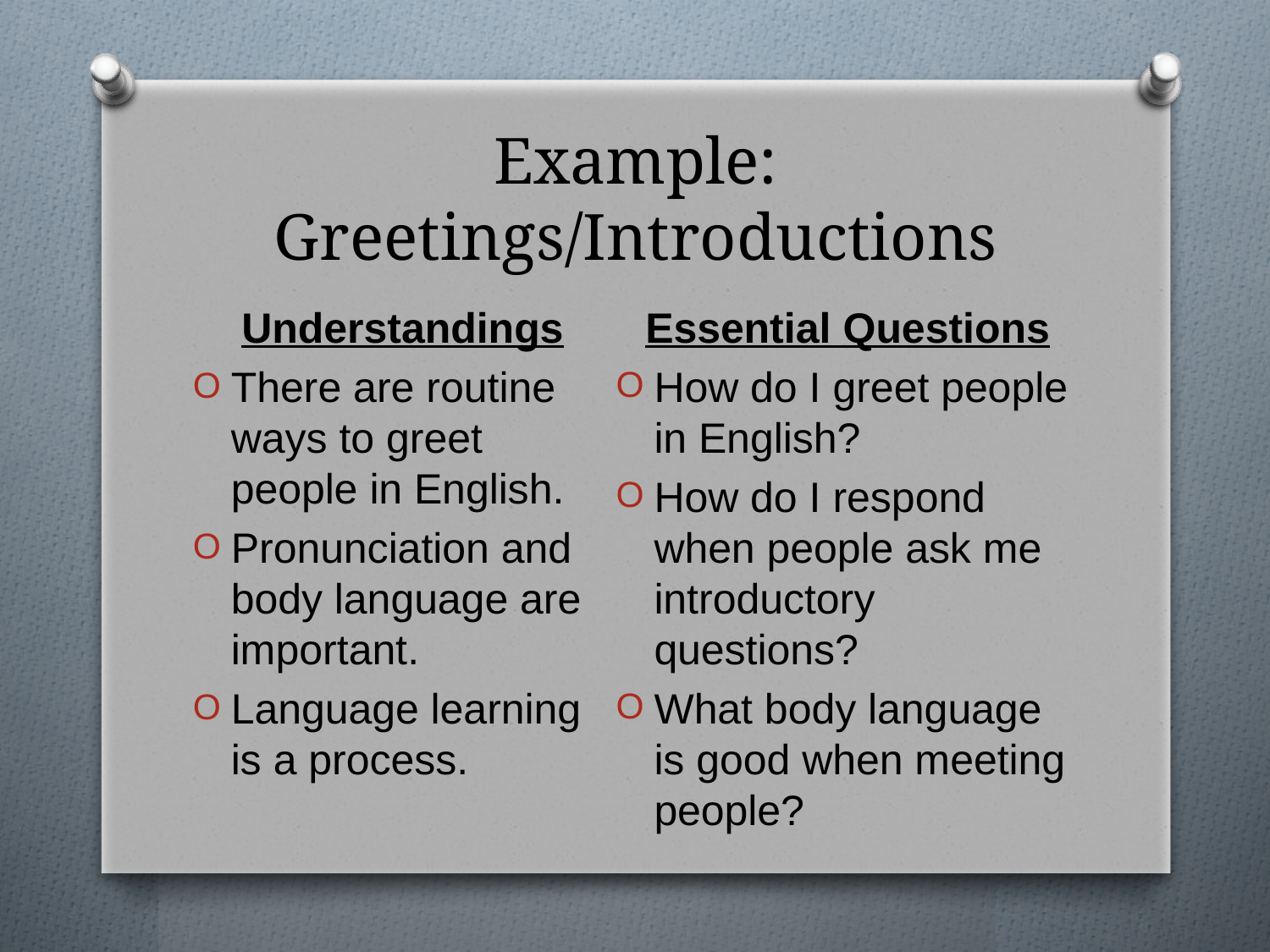

# Example: Greetings/Introductions
Essential Questions
How do I greet people in English?
How do I respond when people ask me introductory questions?
What body language is good when meeting people?

Understandings
There are routine ways to greet people in English.
Pronunciation and body language are important.
Language learning is a process.